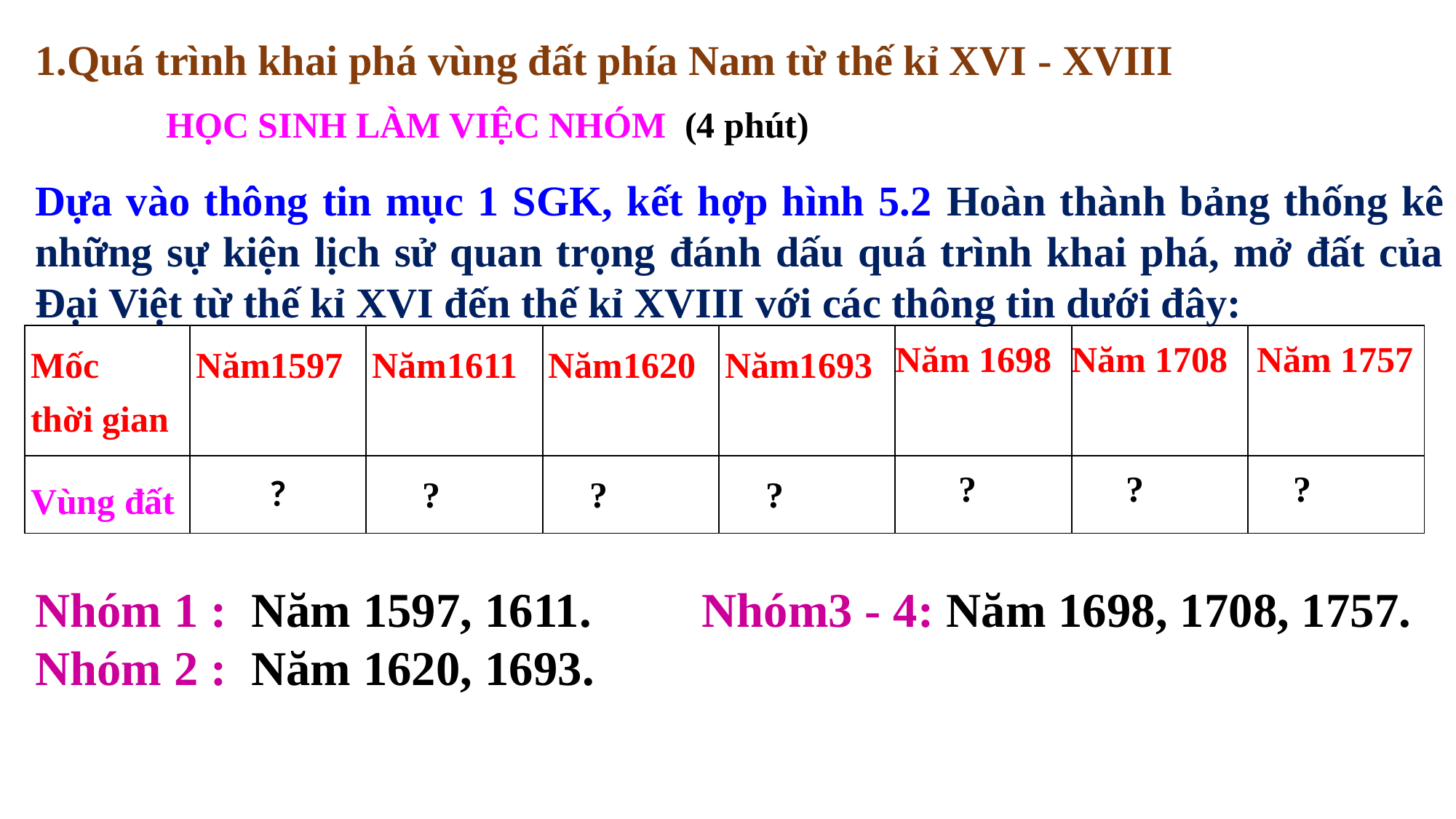

1.Quá trình khai phá vùng đất phía Nam từ thế kỉ XVI - XVIII
HỌC SINH LÀM VIỆC NHÓM  (4 phút)
Dựa vào thông tin mục 1 SGK, kết hợp hình 5.2 Hoàn thành bảng thống kê những sự kiện lịch sử quan trọng đánh dấu quá trình khai phá, mở đất của Đại Việt từ thế kỉ XVI đến thế kỉ XVIII với các thông tin dưới đây:
| Mốc thời gian | Năm1597 | Năm1611 | Năm1620 | Năm1693 | Năm 1698 | Năm 1708 | Năm 1757 |
| --- | --- | --- | --- | --- | --- | --- | --- |
| Vùng đất | ? | ? | ? | ? | ? | ? | ? |
  Nhóm 1 :  Năm 1597, 1611.         Nhóm3 - 4: Năm 1698, 1708, 1757.
  Nhóm 2 :  Năm 1620, 1693.